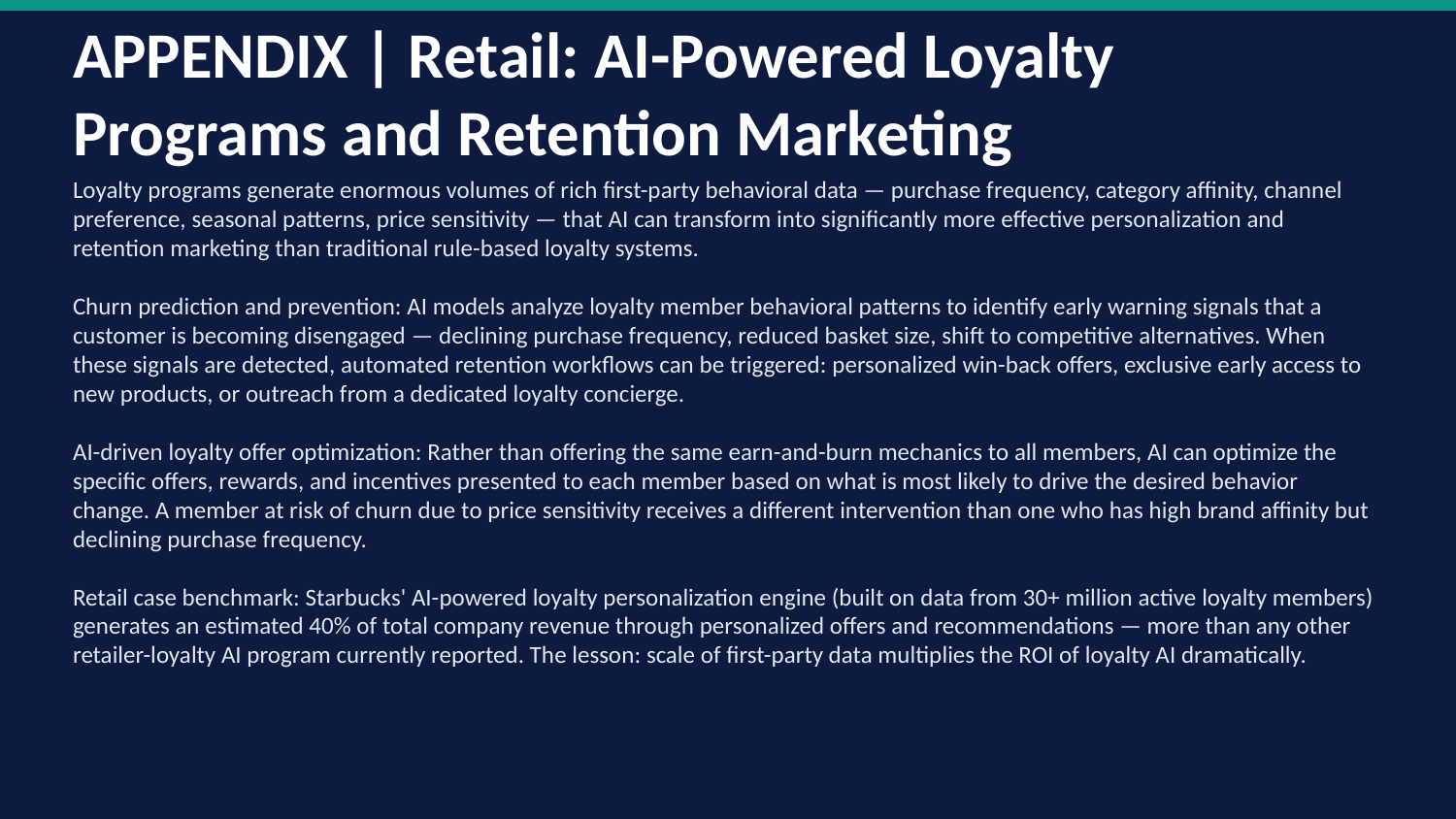

APPENDIX | Retail: AI-Powered Loyalty Programs and Retention Marketing
Loyalty programs generate enormous volumes of rich first-party behavioral data — purchase frequency, category affinity, channel preference, seasonal patterns, price sensitivity — that AI can transform into significantly more effective personalization and retention marketing than traditional rule-based loyalty systems.

Churn prediction and prevention: AI models analyze loyalty member behavioral patterns to identify early warning signals that a customer is becoming disengaged — declining purchase frequency, reduced basket size, shift to competitive alternatives. When these signals are detected, automated retention workflows can be triggered: personalized win-back offers, exclusive early access to new products, or outreach from a dedicated loyalty concierge.

AI-driven loyalty offer optimization: Rather than offering the same earn-and-burn mechanics to all members, AI can optimize the specific offers, rewards, and incentives presented to each member based on what is most likely to drive the desired behavior change. A member at risk of churn due to price sensitivity receives a different intervention than one who has high brand affinity but declining purchase frequency.

Retail case benchmark: Starbucks' AI-powered loyalty personalization engine (built on data from 30+ million active loyalty members) generates an estimated 40% of total company revenue through personalized offers and recommendations — more than any other retailer-loyalty AI program currently reported. The lesson: scale of first-party data multiplies the ROI of loyalty AI dramatically.